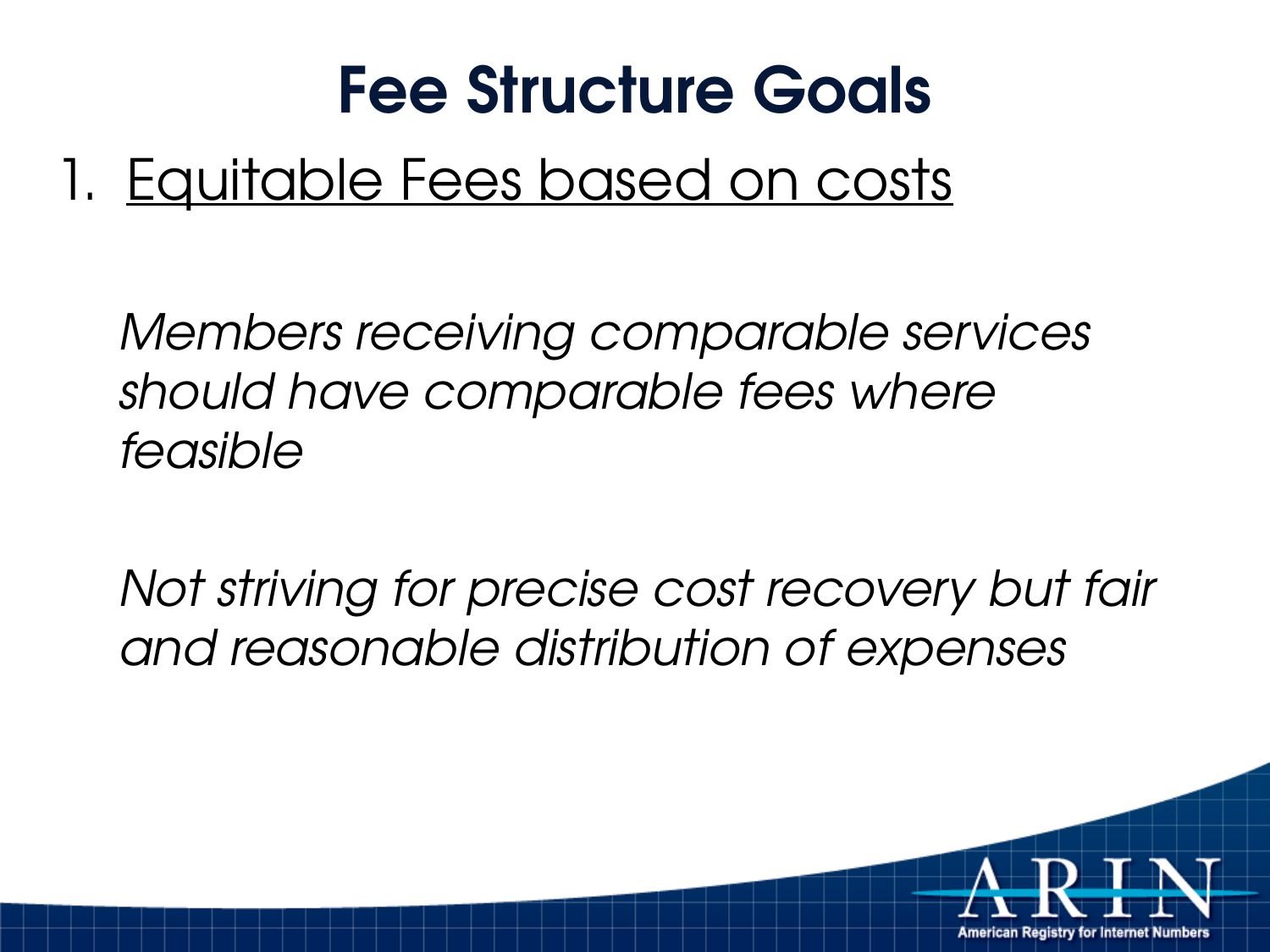

# Fee Structure Goals
Equitable Fees based on costs

Members receiving comparable services should have comparable fees where feasible

Not striving for precise cost recovery but fair and reasonable distribution of expenses
2